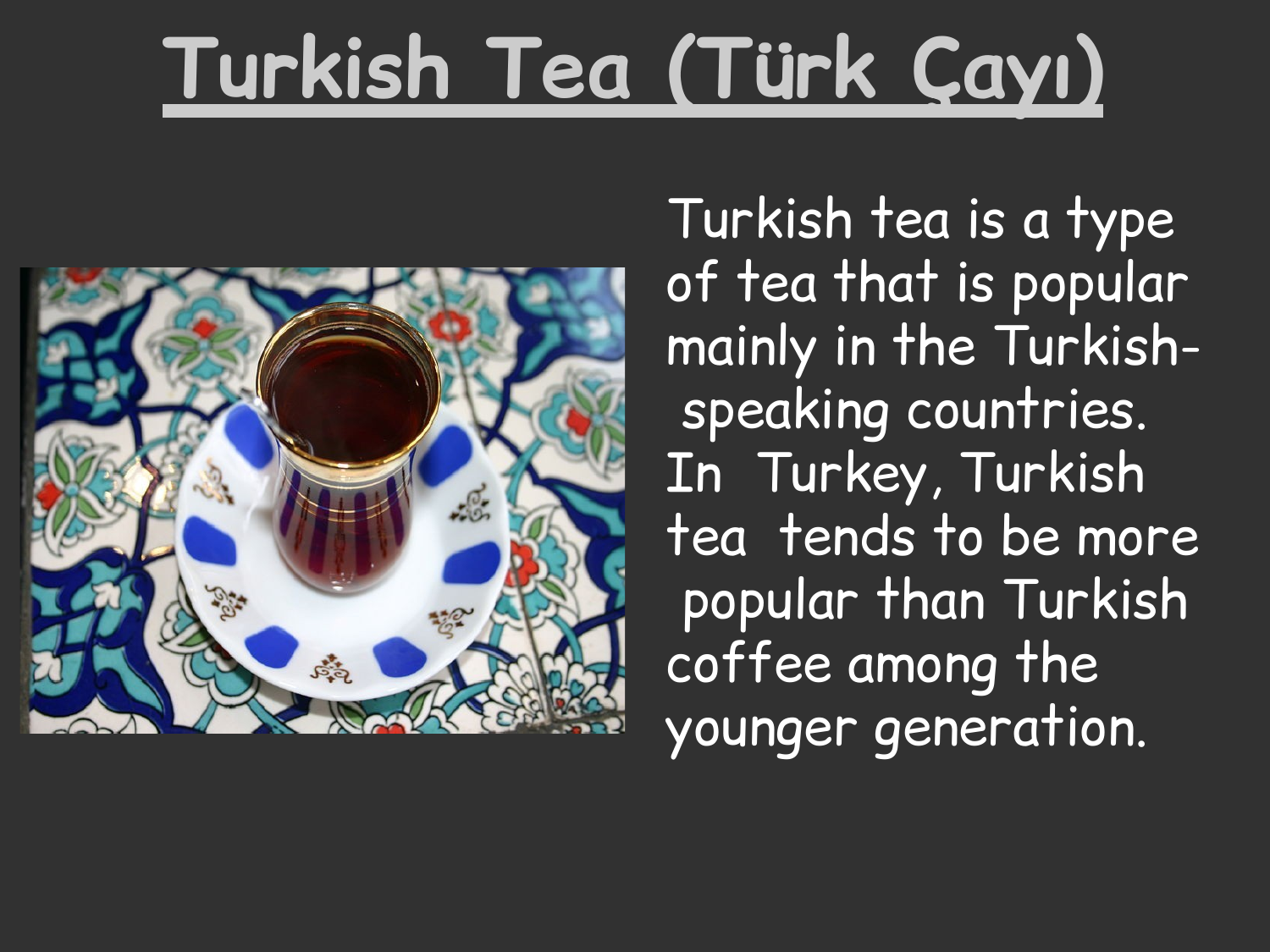

# Turkish Tea (Türk Çayı)
Turkish tea is a type  of tea that is popular  mainly in the Turkish-  speaking countries. In  Turkey, Turkish tea  tends to be more  popular than Turkish  coffee among the  younger generation.